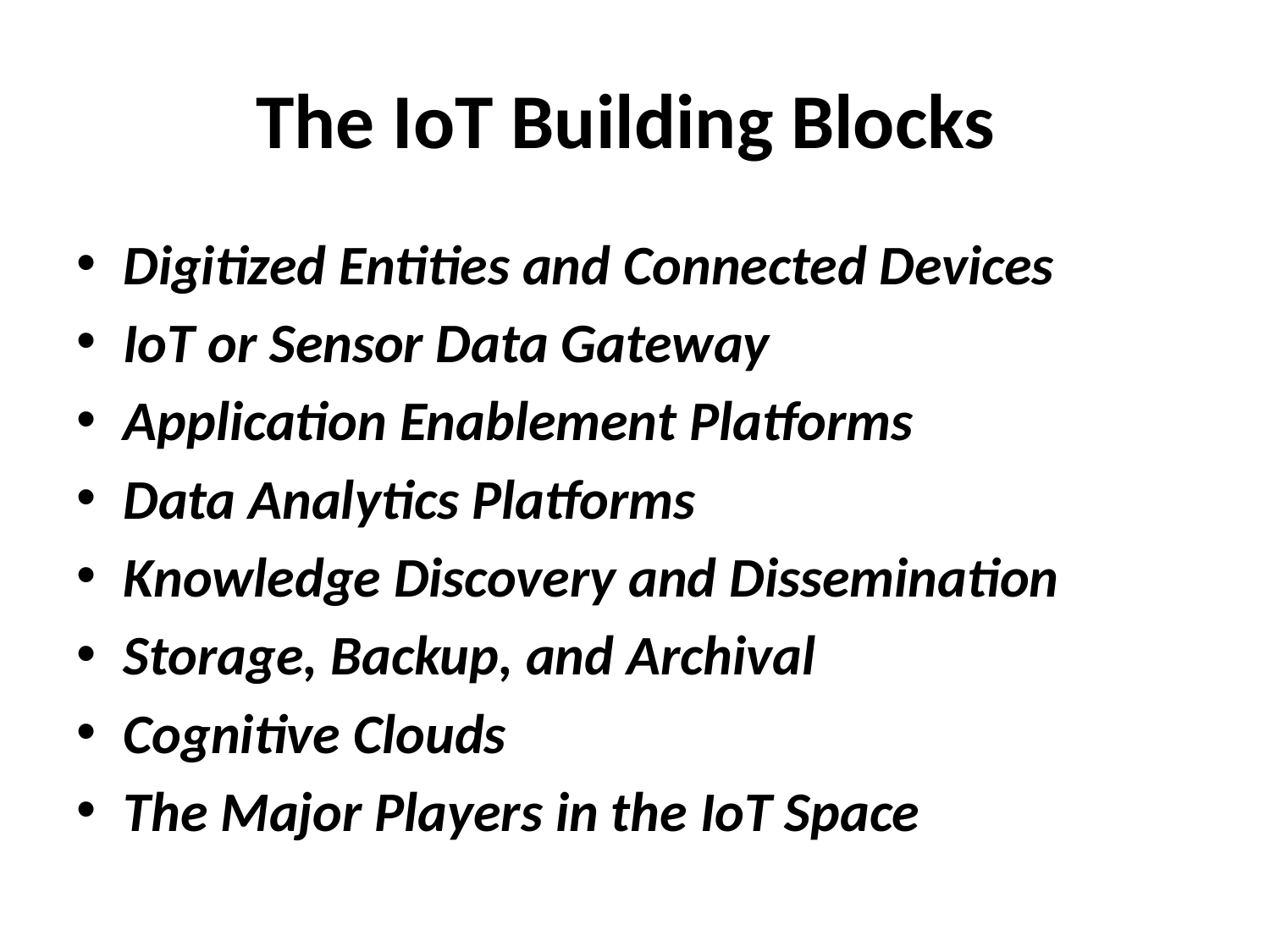

# The IoT Building Blocks
Digitized Entities and Connected Devices
IoT or Sensor Data Gateway
Application Enablement Platforms
Data Analytics Platforms
Knowledge Discovery and Dissemination
Storage, Backup, and Archival
Cognitive Clouds
The Major Players in the IoT Space